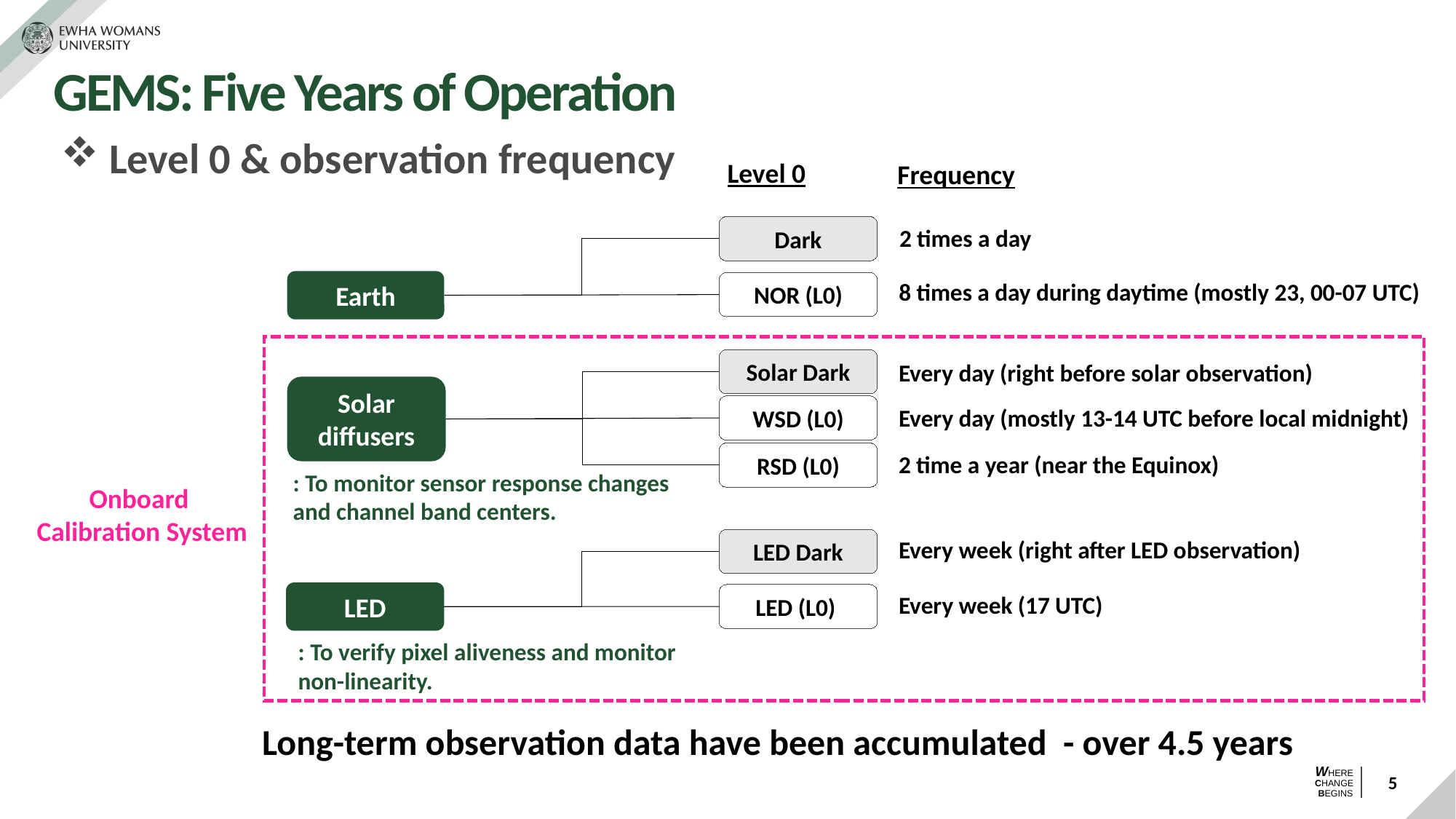

# GEMS: Five Years of Operation
 Level 0 & observation frequency
Level 0
Frequency
Dark
2 times a day
Earth
8 times a day during daytime (mostly 23, 00-07 UTC)
NOR (L0)

Solar Dark
Every day (right before solar observation)
Solar diffusers
WSD (L0)
Every day (mostly 13-14 UTC before local midnight)
RSD (L0)
2 time a year (near the Equinox)
: To monitor sensor response changes and channel band centers.
Onboard
Calibration System
LED Dark
Every week (right after LED observation)
LED
LED (L0)
Every week (17 UTC)
: To verify pixel aliveness and monitor non-linearity.
Long-term observation data have been accumulated  - over 4.5 years
5